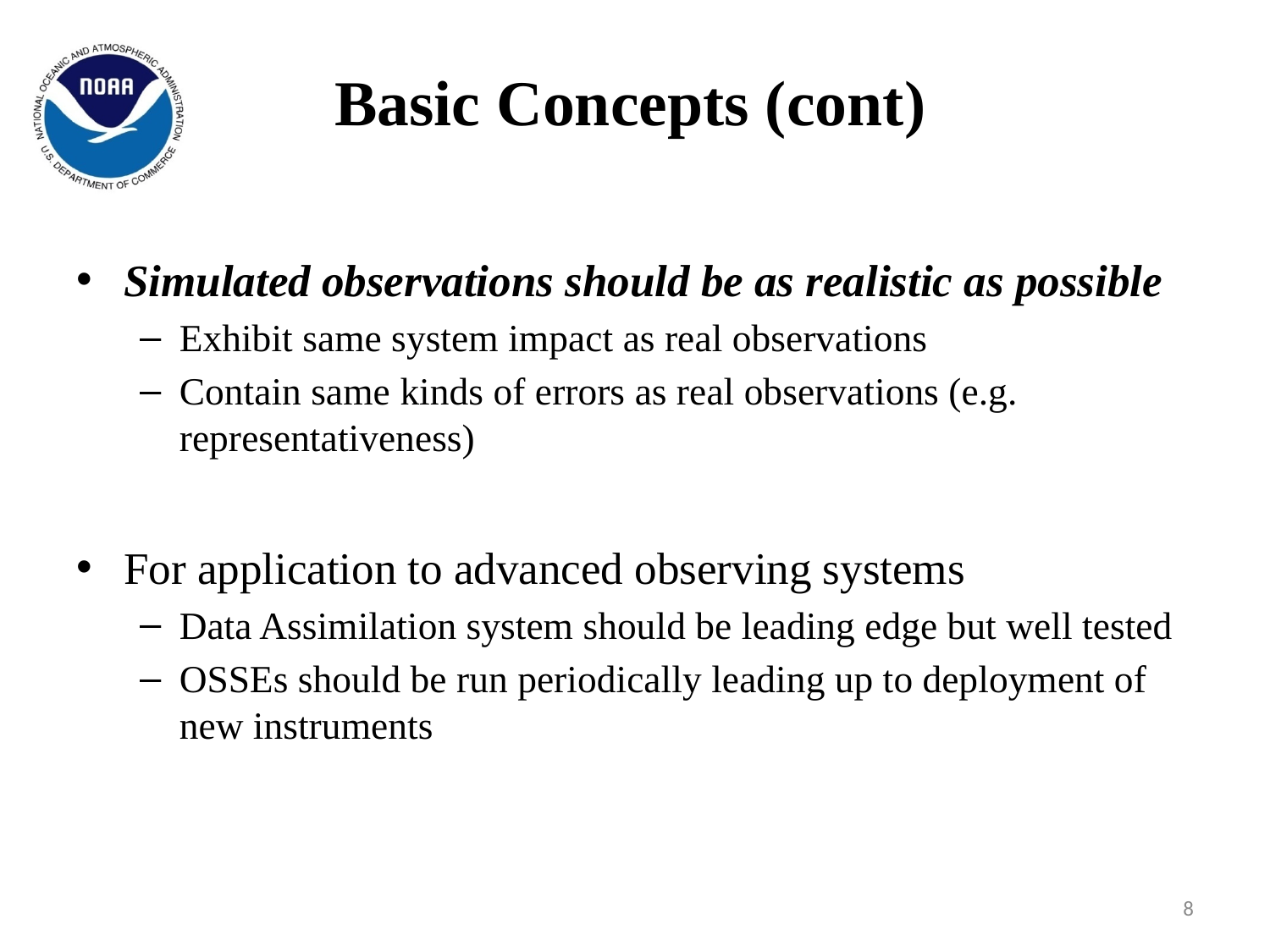

# Basic Concepts (cont)
Simulated observations should be as realistic as possible
Exhibit same system impact as real observations
Contain same kinds of errors as real observations (e.g. representativeness)

For application to advanced observing systems
Data Assimilation system should be leading edge but well tested
OSSEs should be run periodically leading up to deployment of new instruments
8